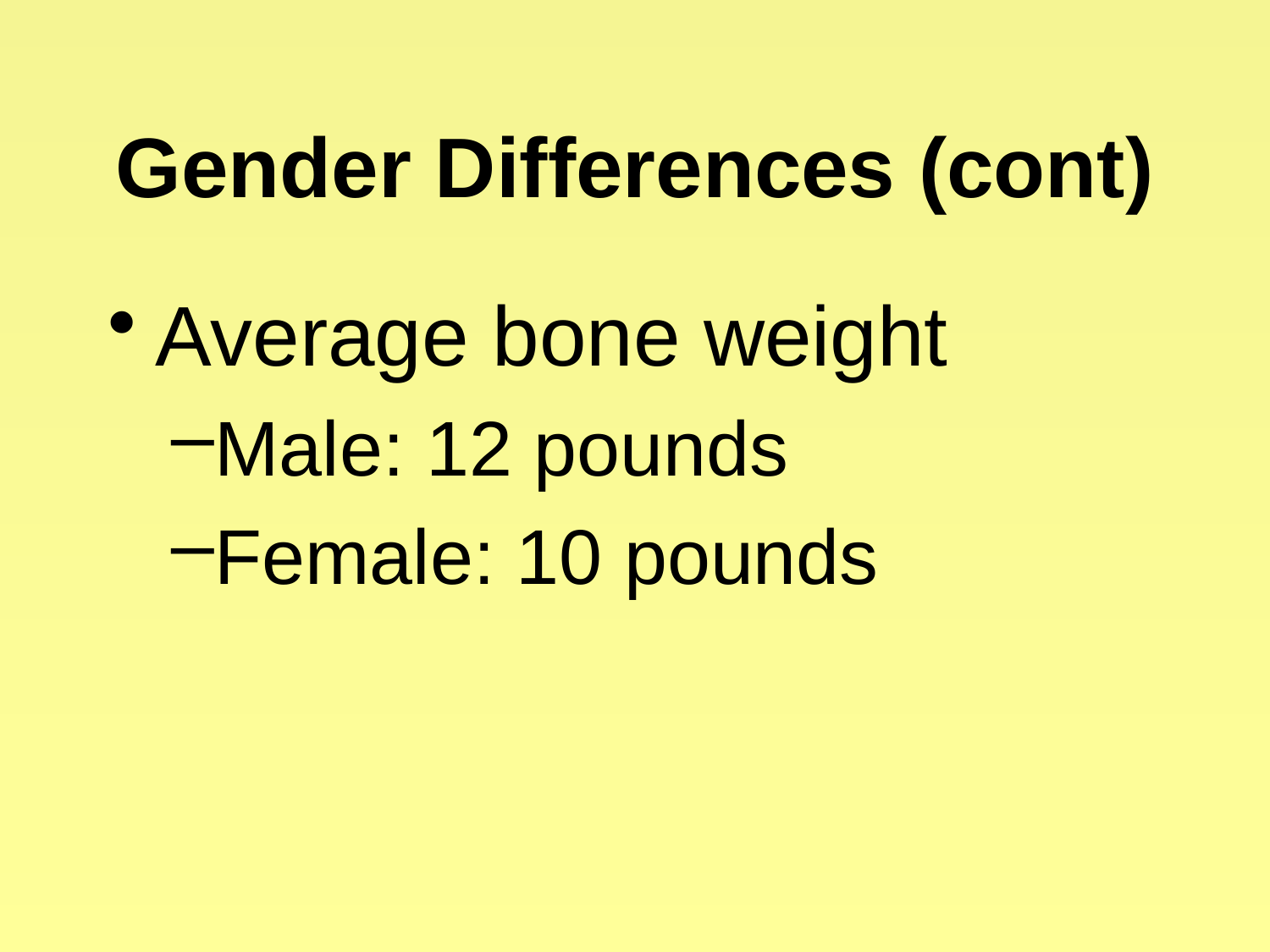

# Gender Differences (cont)
Average bone weight
Male: 12 pounds
Female: 10 pounds